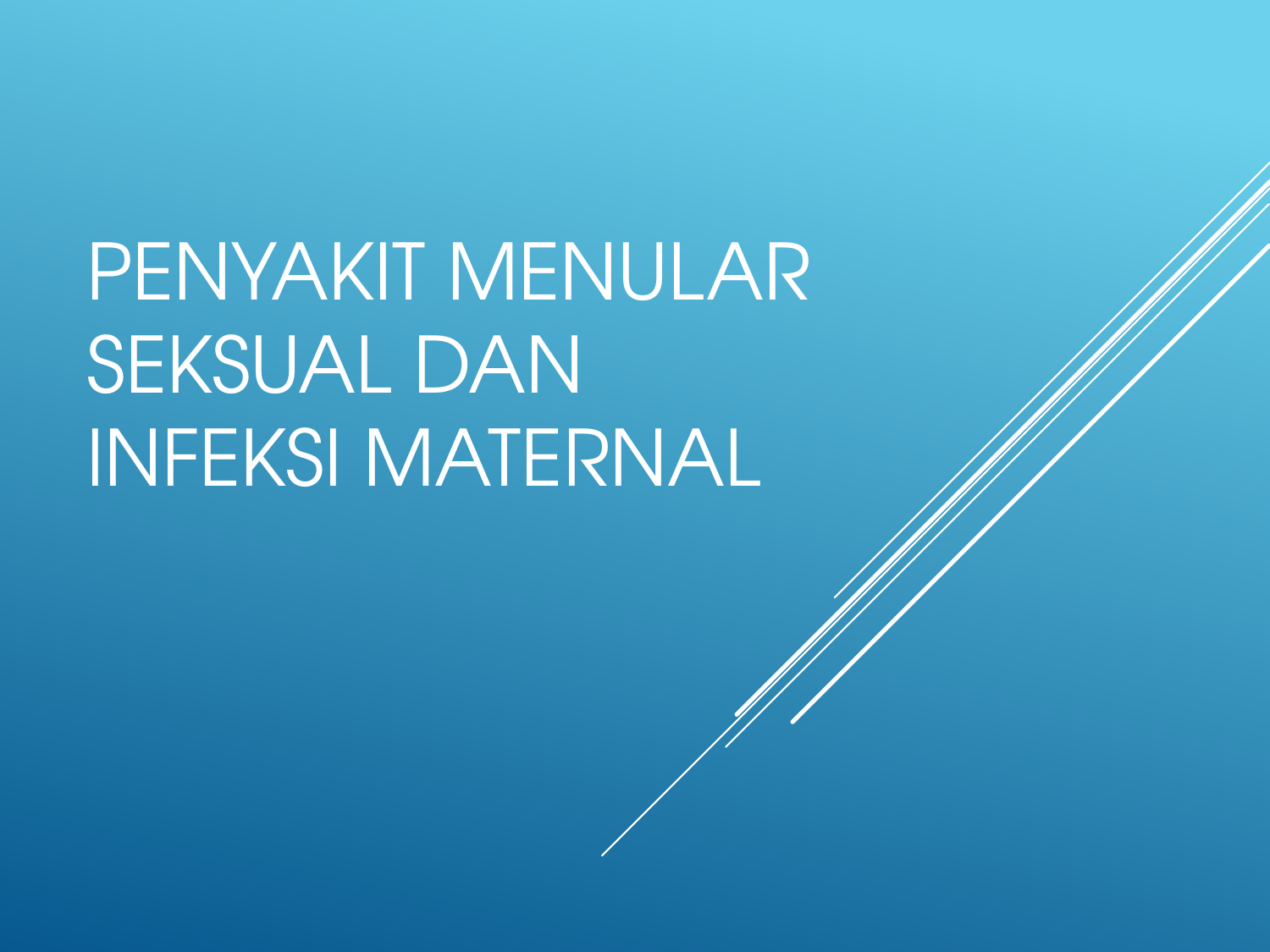

# Penyakit menular seksual dan infeksi maternal